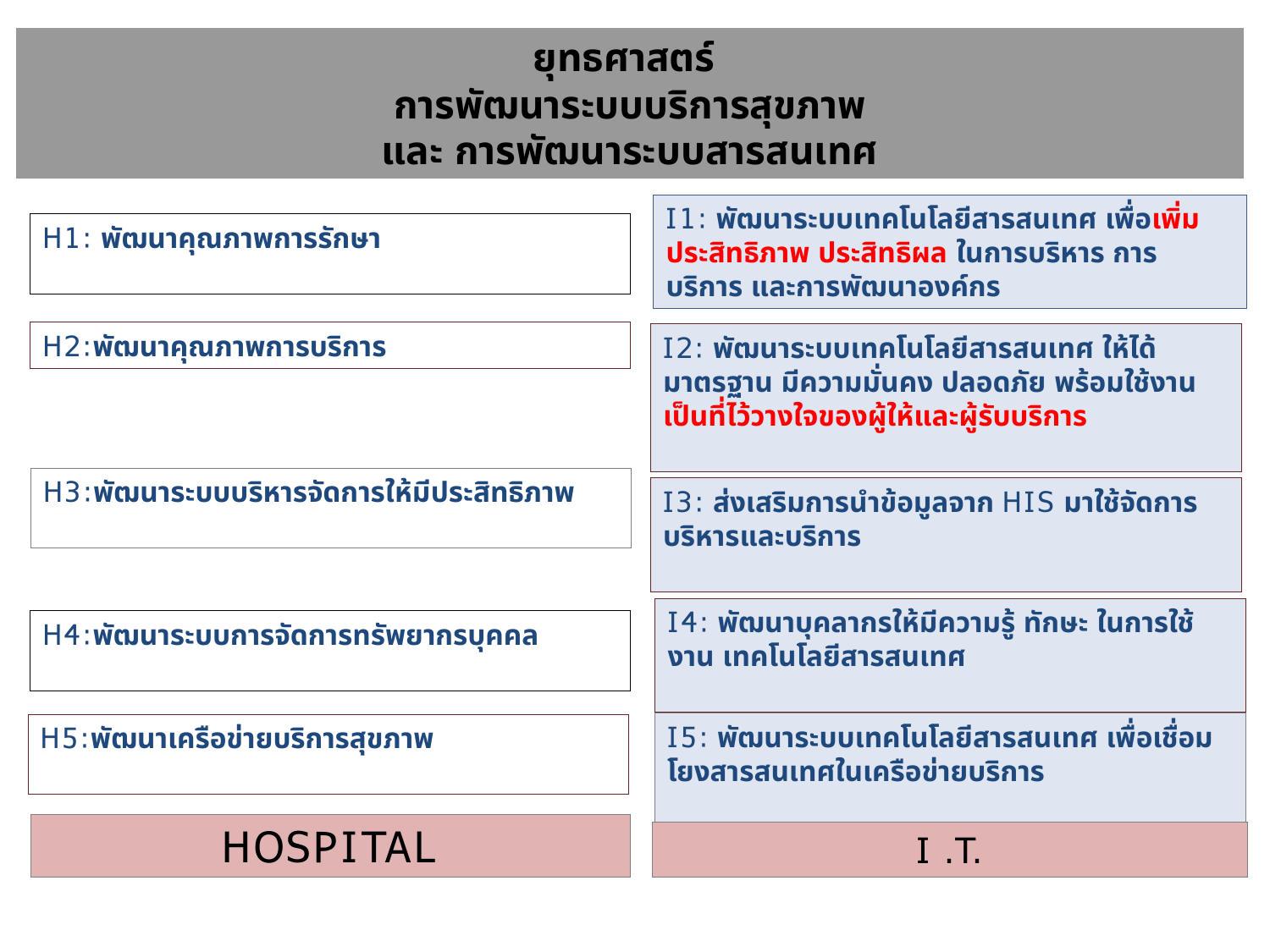

# ยุทธศาสตร์ การพัฒนาระบบบริการสุขภาพ และ การพัฒนาระบบสารสนเทศ
I1: พัฒนาระบบเทคโนโลยีสารสนเทศ เพื่อเพิ่มประสิทธิภาพ ประสิทธิผล ในการบริหาร การบริการ และการพัฒนาองค์กร
H1: พัฒนาคุณภาพการรักษา

H2:พัฒนาคุณภาพการบริการ
I2: พัฒนาระบบเทคโนโลยีสารสนเทศ ให้ได้มาตรฐาน มีความมั่นคง ปลอดภัย พร้อมใช้งาน เป็นที่ไว้วางใจของผู้ให้และผู้รับบริการ

H3:พัฒนาระบบบริหารจัดการให้มีประสิทธิภาพ

I3: ส่งเสริมการนำข้อมูลจาก HIS มาใช้จัดการบริหารและบริการ

I4: พัฒนาบุคลากรให้มีความรู้ ทักษะ ในการใช้งาน เทคโนโลยีสารสนเทศ

H4:พัฒนาระบบการจัดการทรัพยากรบุคคล

I5: พัฒนาระบบเทคโนโลยีสารสนเทศ เพื่อเชื่อมโยงสารสนเทศในเครือข่ายบริการ

H5:พัฒนาเครือข่ายบริการสุขภาพ

Hospital
I .T.